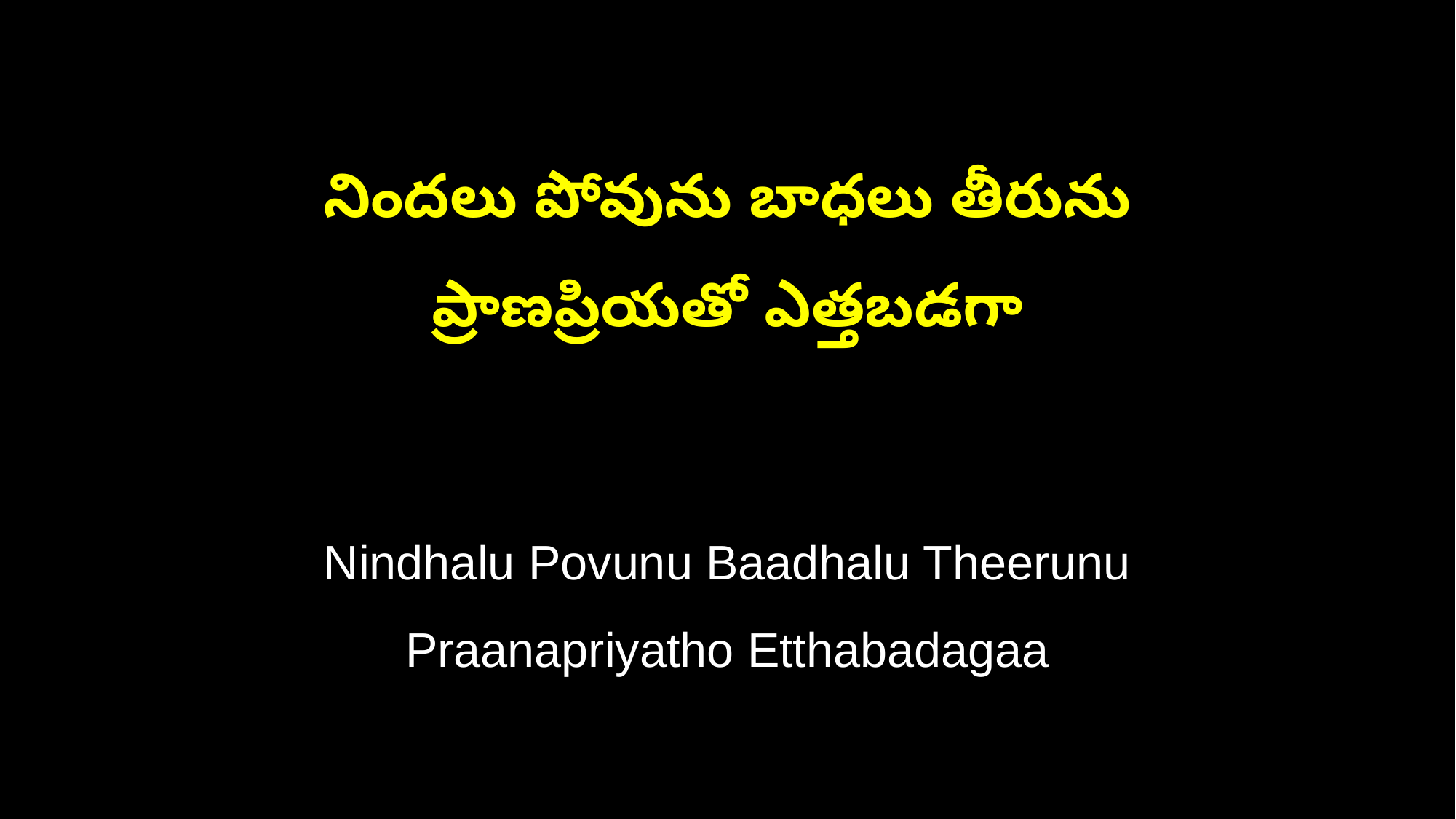

నిందలు పోవును బాధలు తీరును
ప్రాణప్రియతో ఎత్తబడగా
Nindhalu Povunu Baadhalu Theerunu
Praanapriyatho Etthabadagaa